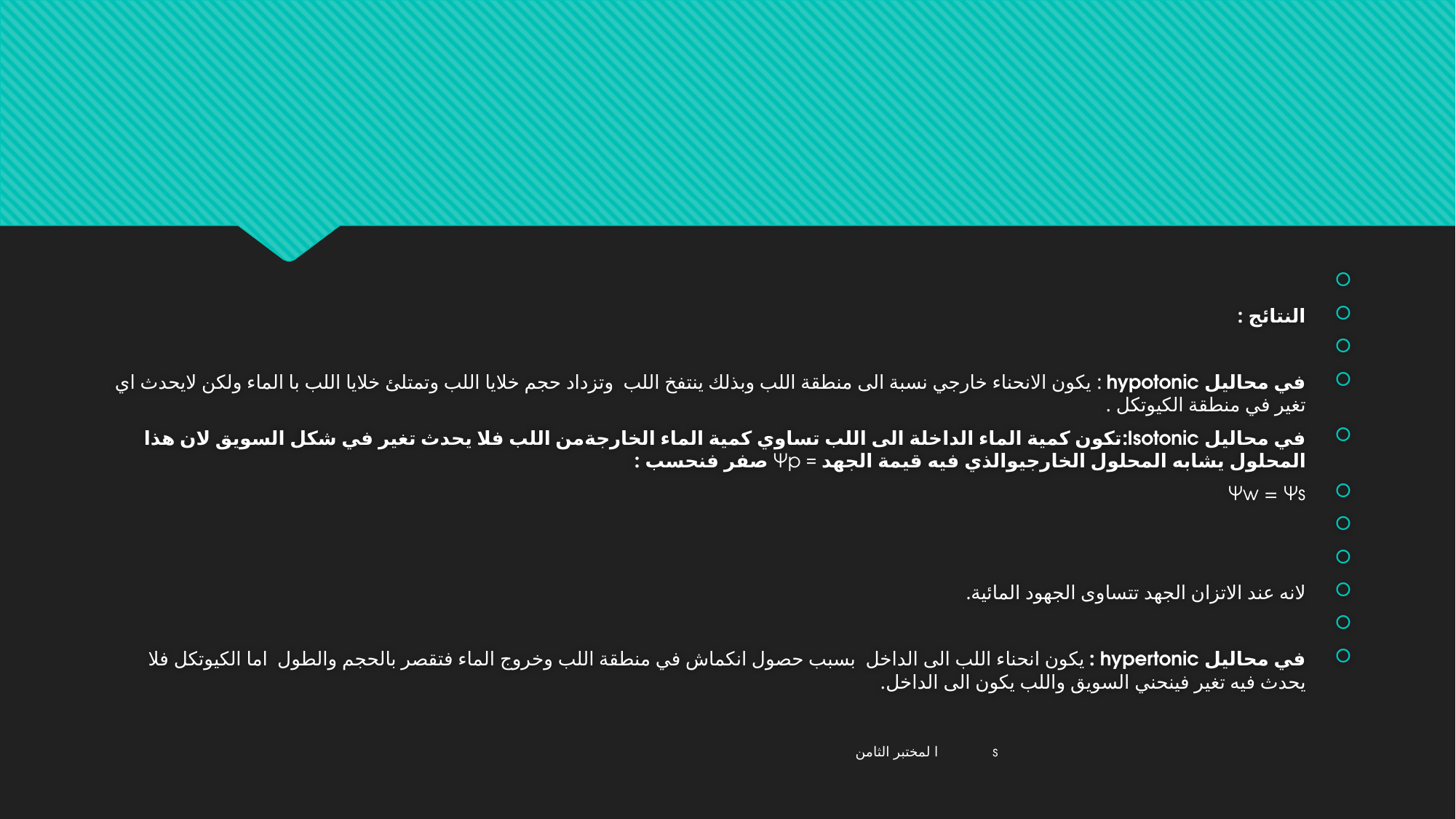

#

النتائج :

في محاليل hypotonic : يكون الانحناء خارجي نسبة الى منطقة اللب وبذلك ينتفخ اللب  وتزداد حجم خلايا اللب وتمتلئ خلايا اللب با الماء ولكن لايحدث اي تغير في منطقة الكيوتكل .
في محاليل Isotonic:تكون كمية الماء الداخلة الى اللب تساوي كمية الماء الخارجةمن اللب فلا يحدث تغير في شكل السويق لان هذا المحلول يشابه المحلول الخارجيوالذي فيه قيمة الجهد = Ψp صفر فنحسب :
Ψw = Ψs

لانه عند الاتزان الجهد تتساوى الجهود المائية.

في محاليل hypertonic : يكون انحناء اللب الى الداخل  بسبب حصول انكماش في منطقة اللب وخروج الماء فتقصر بالحجم والطول  اما الكيوتكل فلا يحدث فيه تغير فينحني السويق واللب يكون الى الداخل.

                                                                                                                                                                                             ا لمختبر الثامن             s